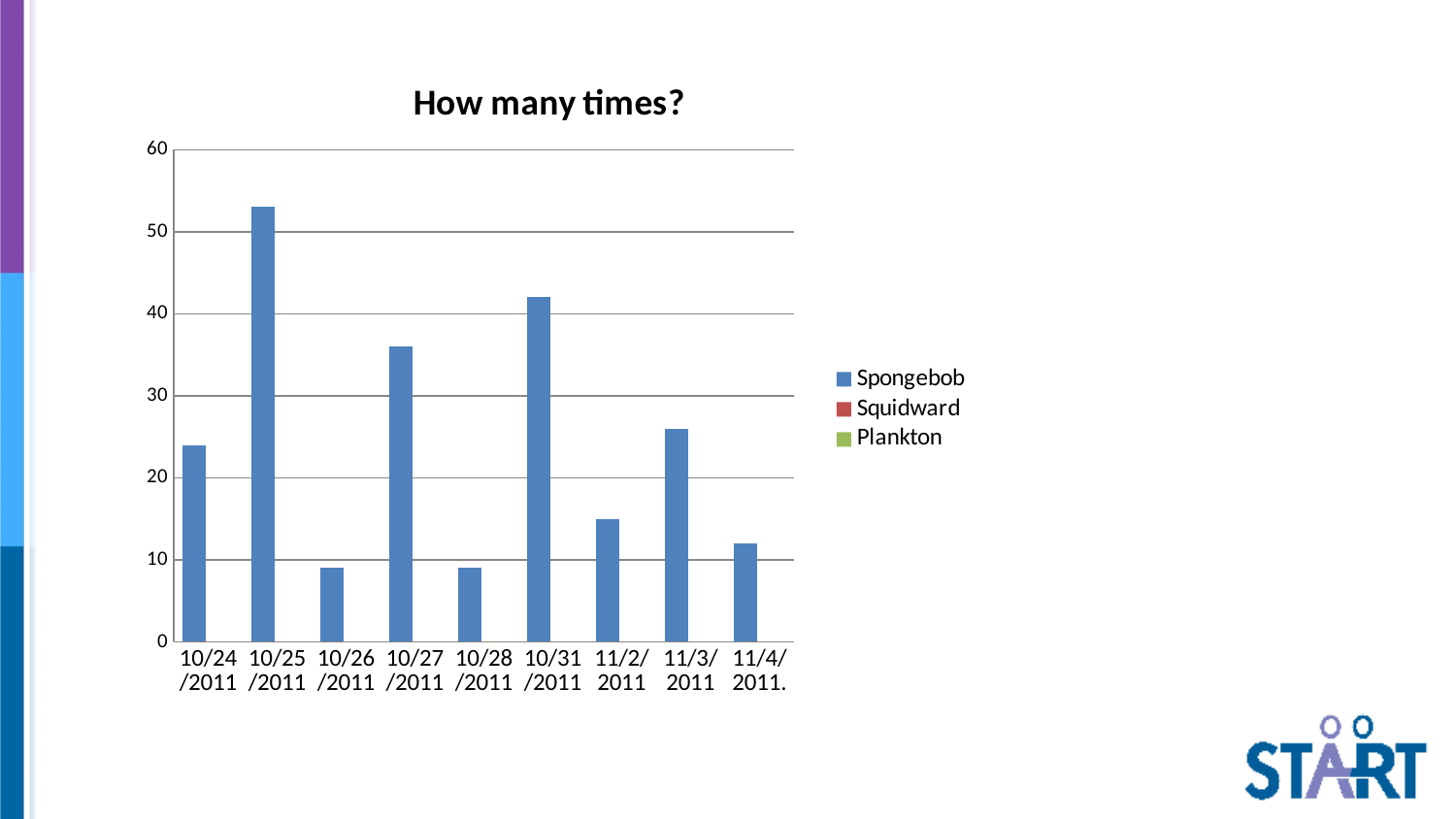

### Chart: How many times?

| Category | Spongebob | Squidward | Plankton |
|---|---|---|---|
| 10/24/2011 | 24.0 | 0.0 | 0.0 |
| 10/25/2011 | 53.0 | 0.0 | 0.0 |
| 10/26/2011 | 9.0 | 0.0 | 0.0 |
| 10/27/2011 | 36.0 | 0.0 | 0.0 |
| 10/28/2011 | 9.0 | 0.0 | 0.0 |
| 10/31/2011 | 42.0 | 0.0 | 0.0 |
| 11/2/2011 | 15.0 | 0.0 | 0.0 |
| 11/3/2011 | 26.0 | 0.0 | 0.0 |
| 11/4/2011. | 12.0 | 0.0 | 0.0 |